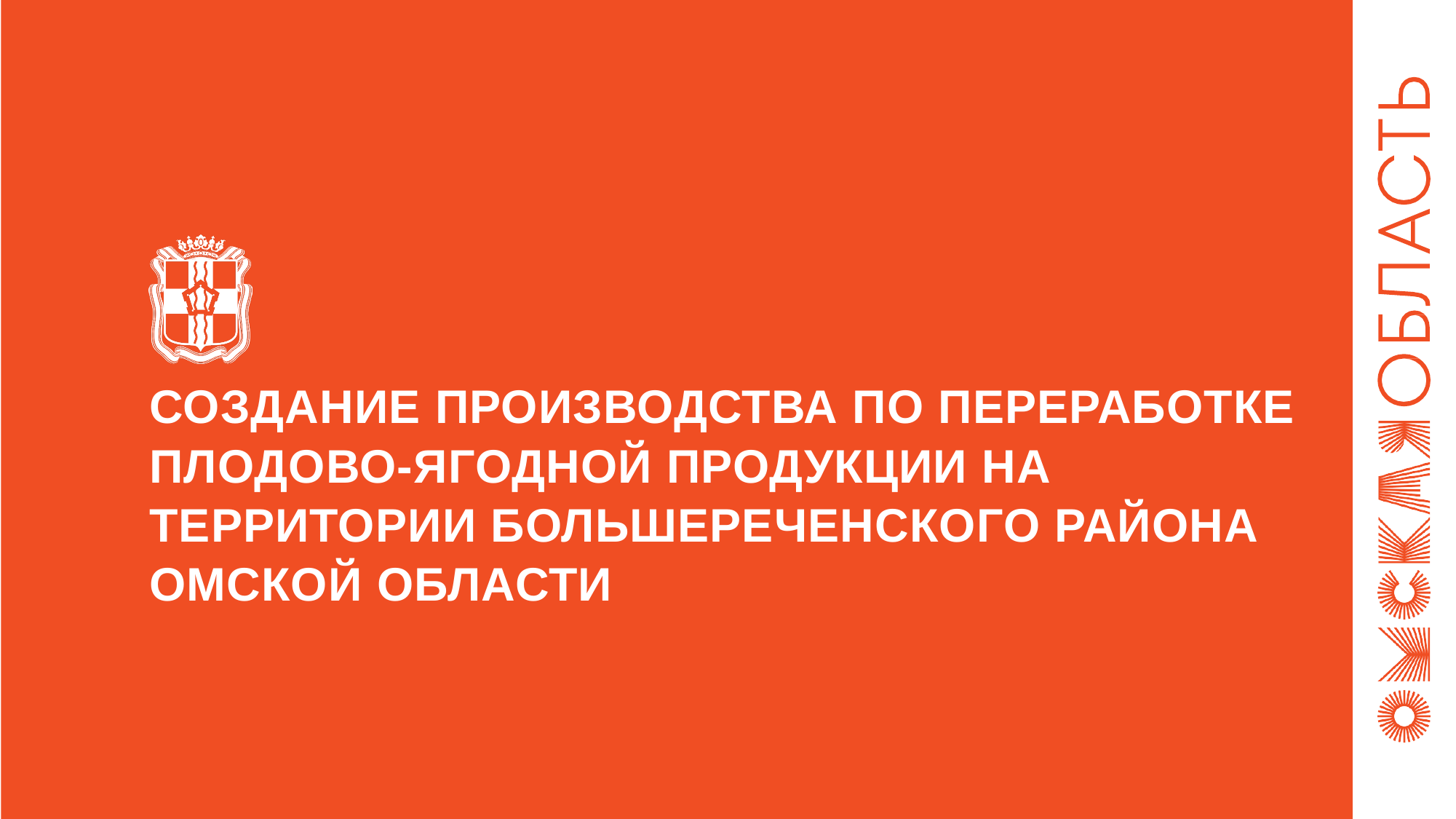

# СОЗДАНИЕ ПРОИЗВОДСТВА ПО ПЕРЕРАБОТКЕ ПЛОДОВО-ЯГОДНОЙ ПРОДУКЦИИ НА ТЕРРИТОРИИ БОЛЬШЕРЕЧЕНСКОГО РАЙОНА ОМСКОЙ ОБЛАСТИ